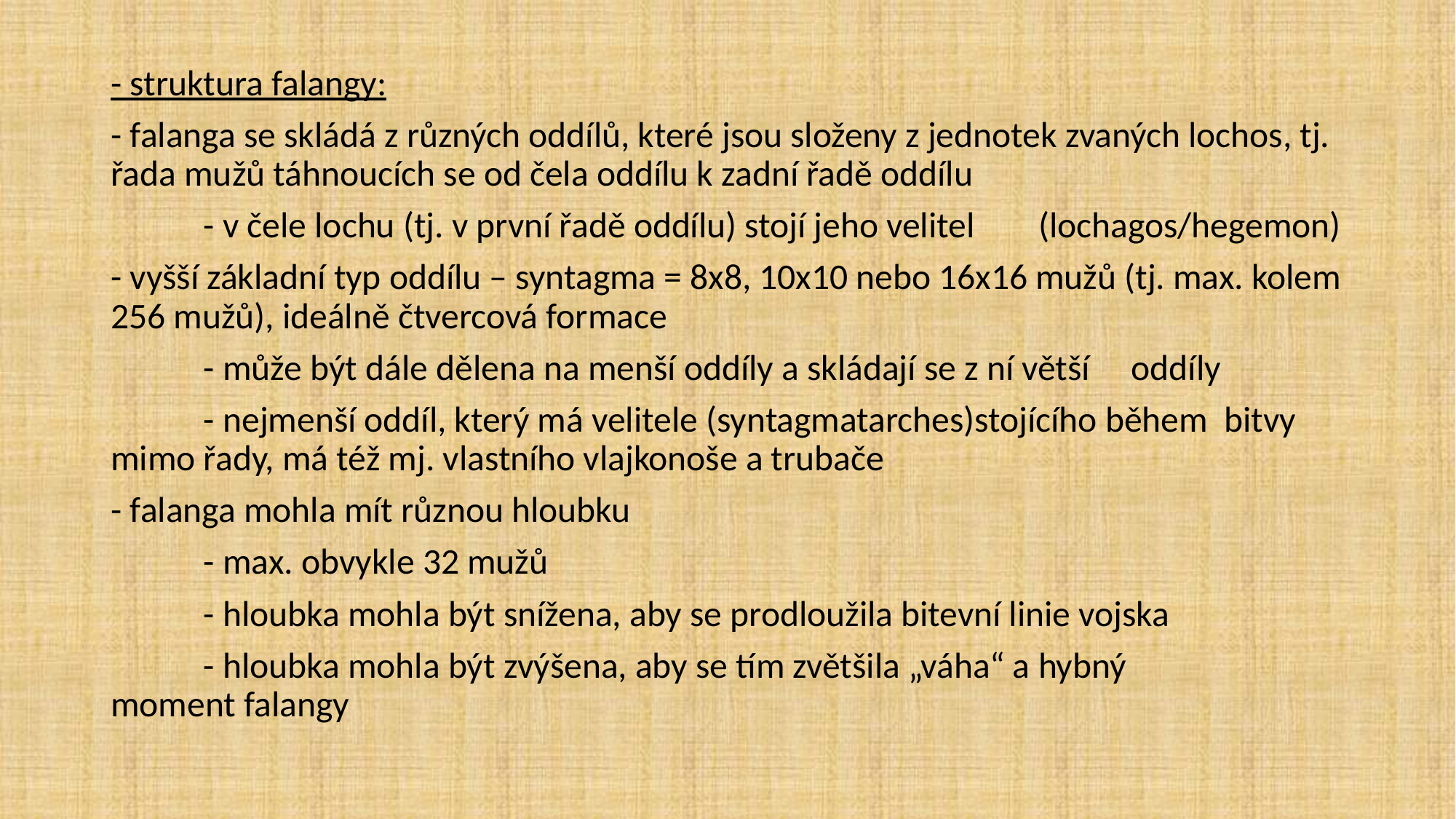

- struktura falangy:
- falanga se skládá z různých oddílů, které jsou složeny z jednotek zvaných lochos, tj. řada mužů táhnoucích se od čela oddílu k zadní řadě oddílu
	- v čele lochu (tj. v první řadě oddílu) stojí jeho velitel 	(lochagos/hegemon)
- vyšší základní typ oddílu – syntagma = 8x8, 10x10 nebo 16x16 mužů (tj. max. kolem 256 mužů), ideálně čtvercová formace
	- může být dále dělena na menší oddíly a skládají se z ní větší 	oddíly
	- nejmenší oddíl, který má velitele (syntagmatarches)stojícího během 	bitvy mimo řady, má též mj. vlastního vlajkonoše a trubače
- falanga mohla mít různou hloubku
	- max. obvykle 32 mužů
	- hloubka mohla být snížena, aby se prodloužila bitevní linie vojska
	- hloubka mohla být zvýšena, aby se tím zvětšila „váha“ a hybný 	moment falangy